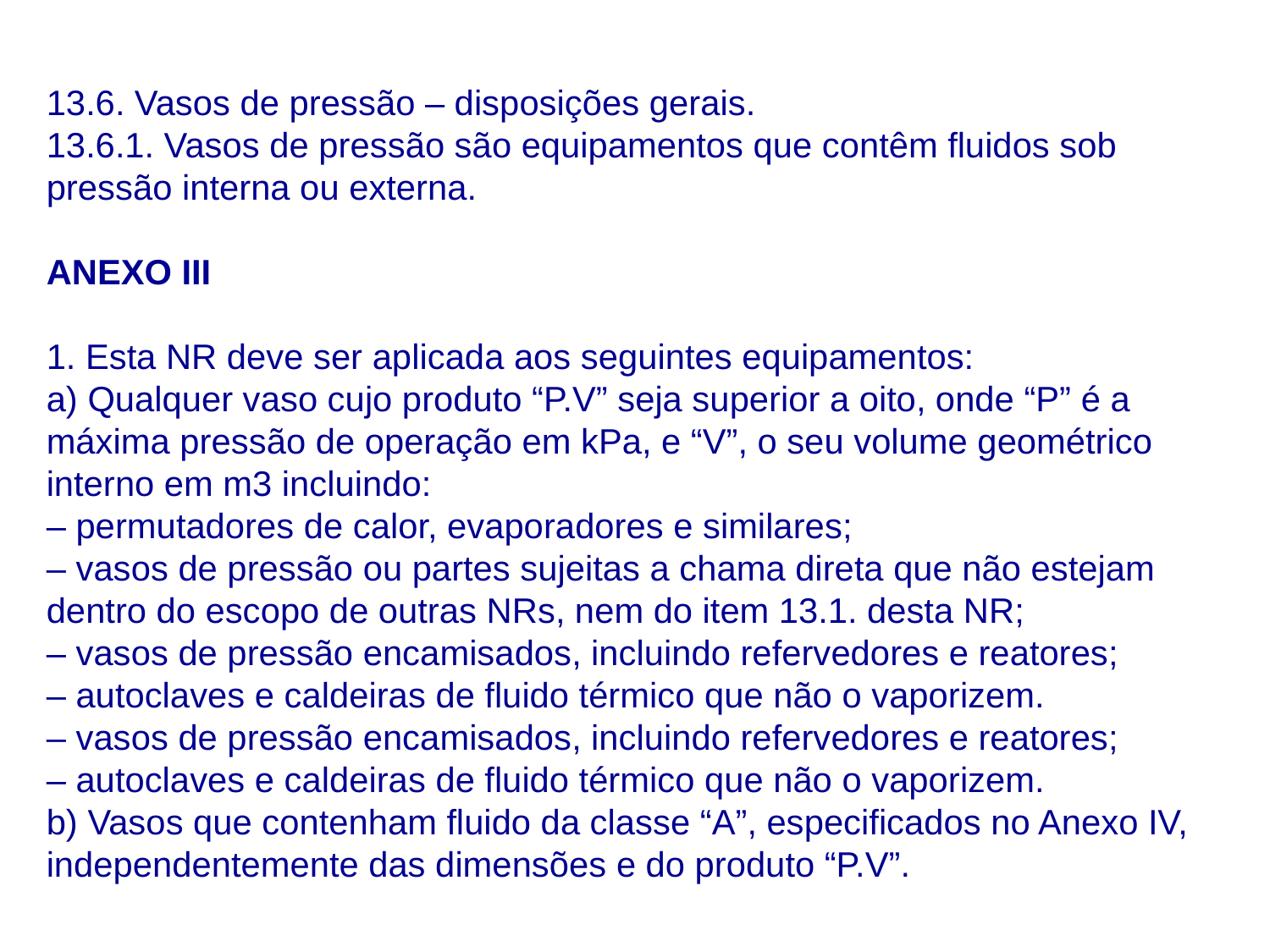

13.6. Vasos de pressão – disposições gerais.
13.6.1. Vasos de pressão são equipamentos que contêm fluidos sob
pressão interna ou externa.

ANEXO III

1. Esta NR deve ser aplicada aos seguintes equipamentos:
a) Qualquer vaso cujo produto “P.V” seja superior a oito, onde “P” é a
máxima pressão de operação em kPa, e “V”, o seu volume geométrico
interno em m3 incluindo:
– permutadores de calor, evaporadores e similares;
– vasos de pressão ou partes sujeitas a chama direta que não estejam
dentro do escopo de outras NRs, nem do item 13.1. desta NR;
– vasos de pressão encamisados, incluindo refervedores e reatores;
– autoclaves e caldeiras de fluido térmico que não o vaporizem.
– vasos de pressão encamisados, incluindo refervedores e reatores;
– autoclaves e caldeiras de fluido térmico que não o vaporizem.
b) Vasos que contenham fluido da classe “A”, especificados no Anexo IV,
independentemente das dimensões e do produto “P.V”.